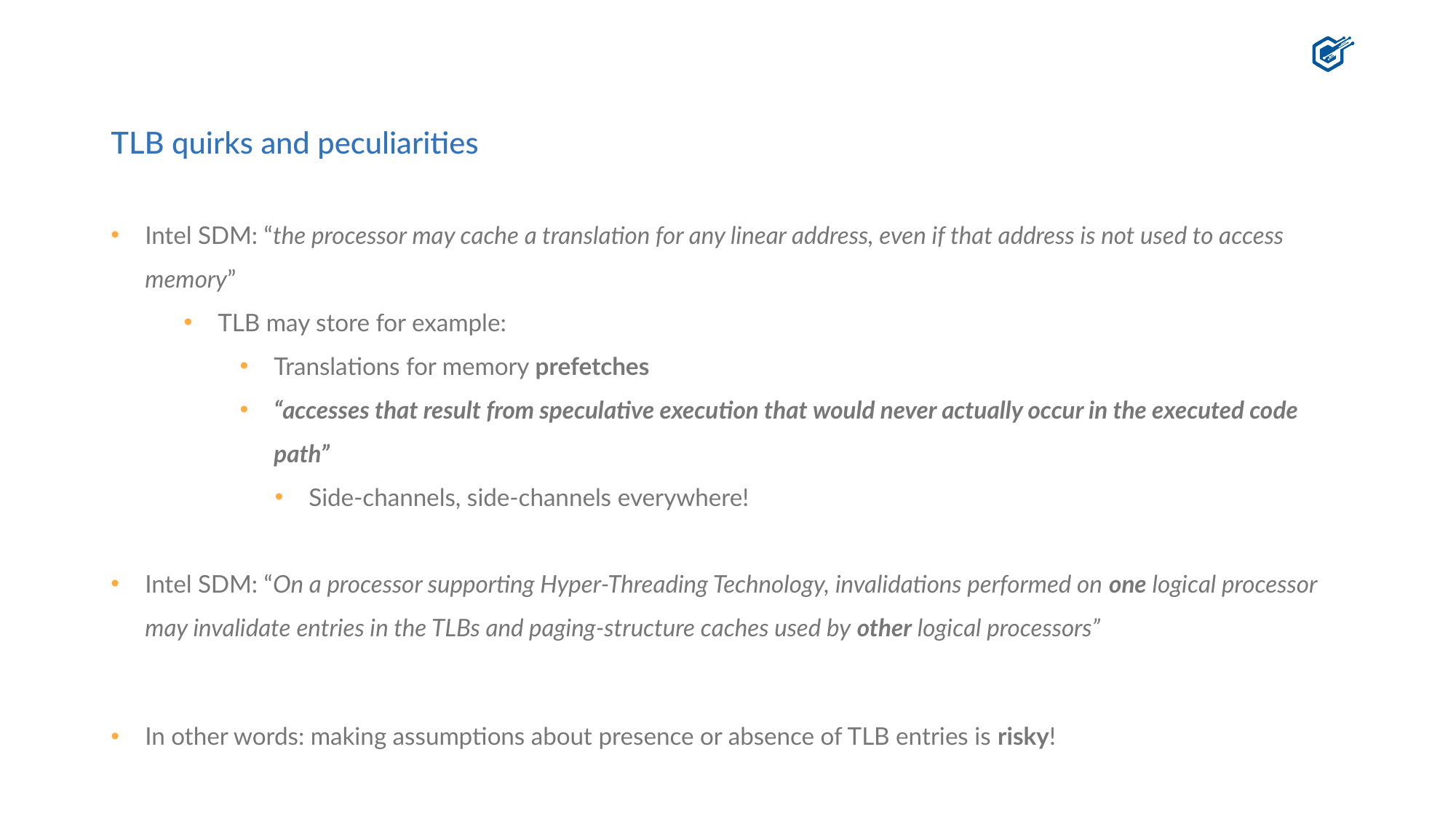

# TLB quirks and peculiarities
Intel SDM: “the processor may cache a translation for any linear address, even if that address is not used to access memory”
TLB may store for example:
Translations for memory prefetches
“accesses that result from speculative execution that would never actually occur in the executed code path”
Side-channels, side-channels everywhere!

Intel SDM: “On a processor supporting Hyper-Threading Technology, invalidations performed on one logical processor may invalidate entries in the TLBs and paging-structure caches used by other logical processors”

In other words: making assumptions about presence or absence of TLB entries is risky!